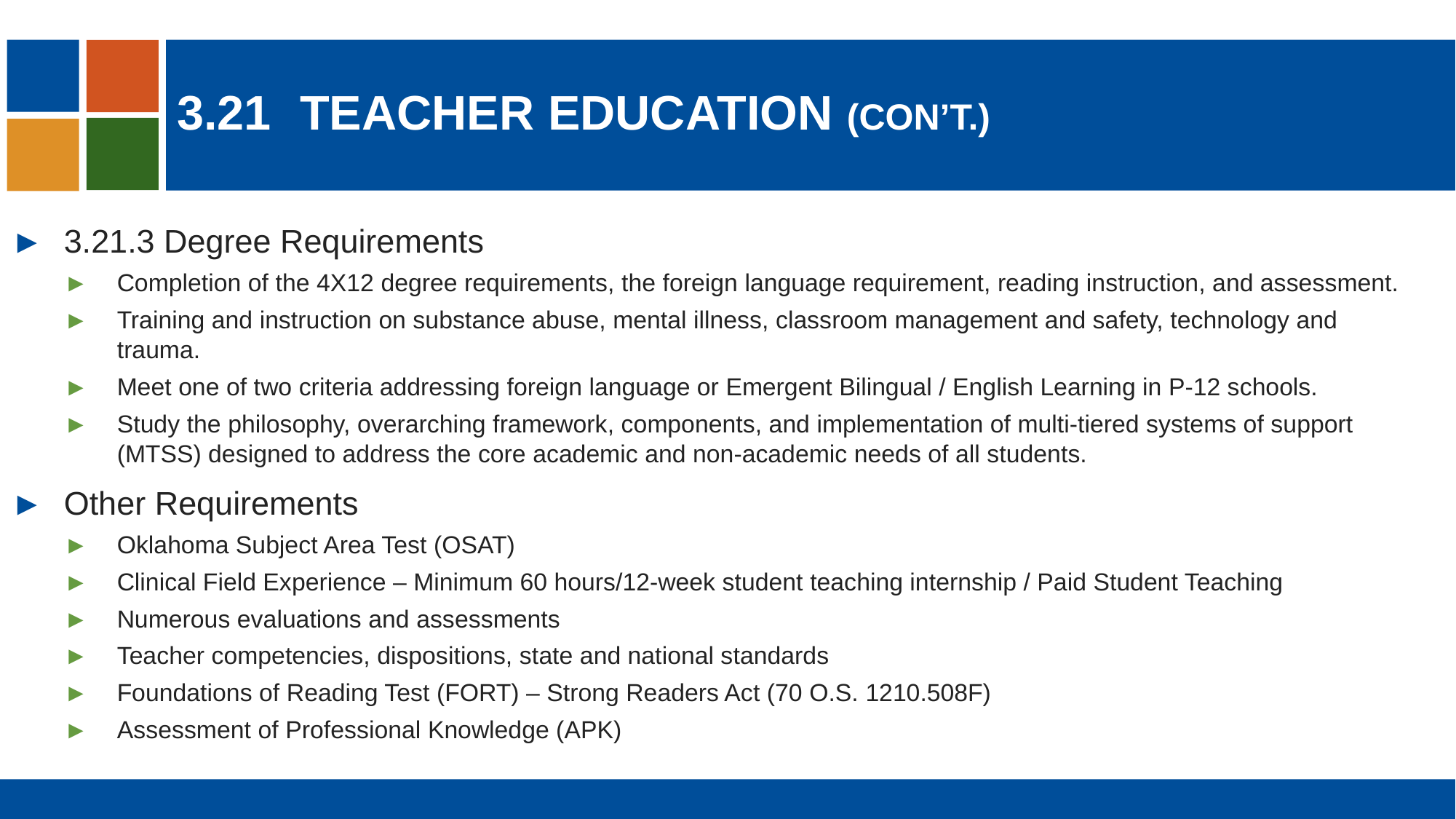

# 3.21	teacher education (con’t.)
3.21.3 Degree Requirements
Completion of the 4X12 degree requirements, the foreign language requirement, reading instruction, and assessment.
Training and instruction on substance abuse, mental illness, classroom management and safety, technology and trauma.
Meet one of two criteria addressing foreign language or Emergent Bilingual / English Learning in P-12 schools.
Study the philosophy, overarching framework, components, and implementation of multi-tiered systems of support (MTSS) designed to address the core academic and non-academic needs of all students.
Other Requirements
Oklahoma Subject Area Test (OSAT)
Clinical Field Experience – Minimum 60 hours/12-week student teaching internship / Paid Student Teaching
Numerous evaluations and assessments
Teacher competencies, dispositions, state and national standards
Foundations of Reading Test (FORT) – Strong Readers Act (70 O.S. 1210.508F)
Assessment of Professional Knowledge (APK)